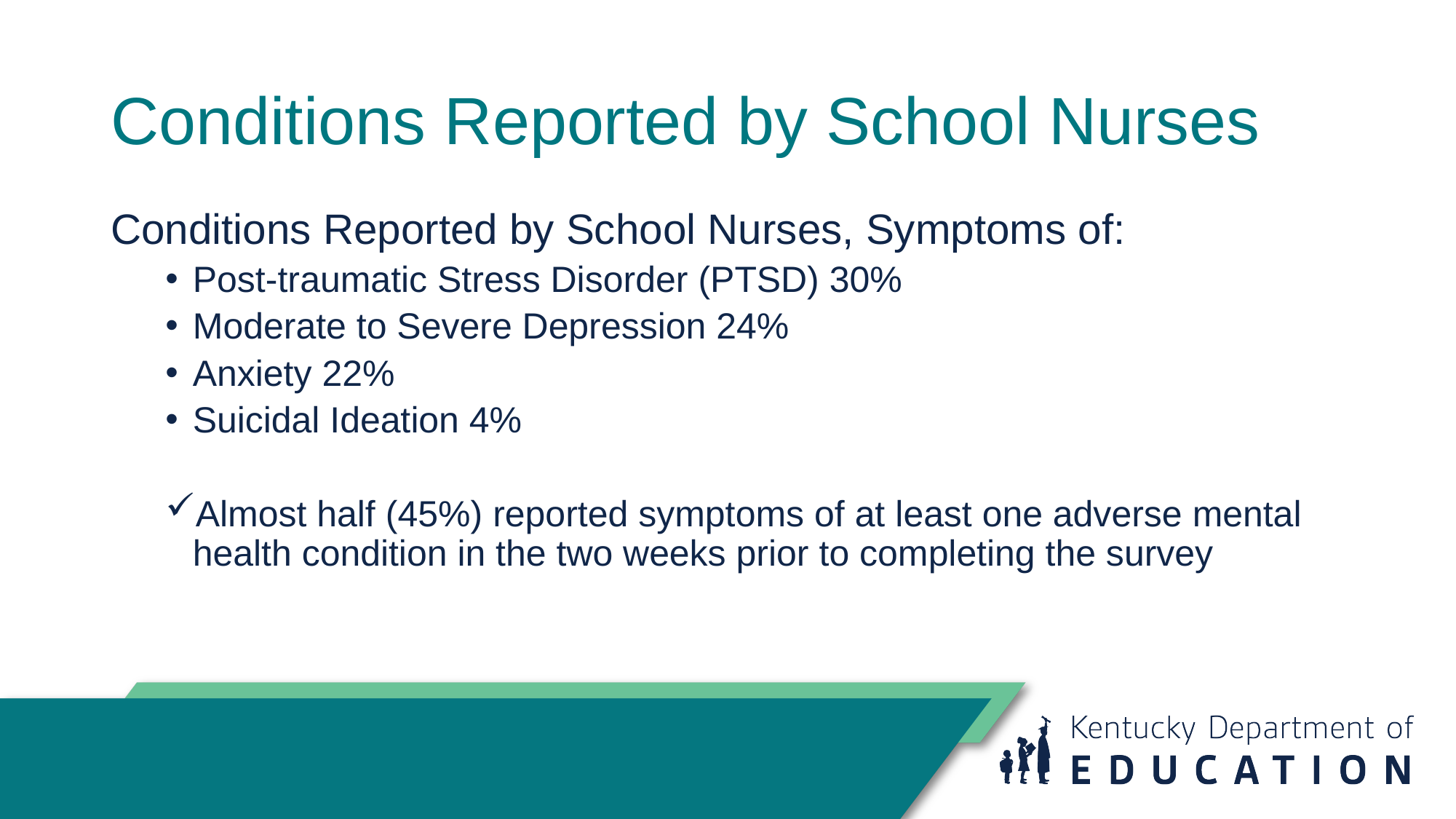

# Conditions Reported by School Nurses
Conditions Reported by School Nurses, Symptoms of:
Post-traumatic Stress Disorder (PTSD) 30%
Moderate to Severe Depression 24%
Anxiety 22%
Suicidal Ideation 4%

Almost half (45%) reported symptoms of at least one adverse mental health condition in the two weeks prior to completing the survey